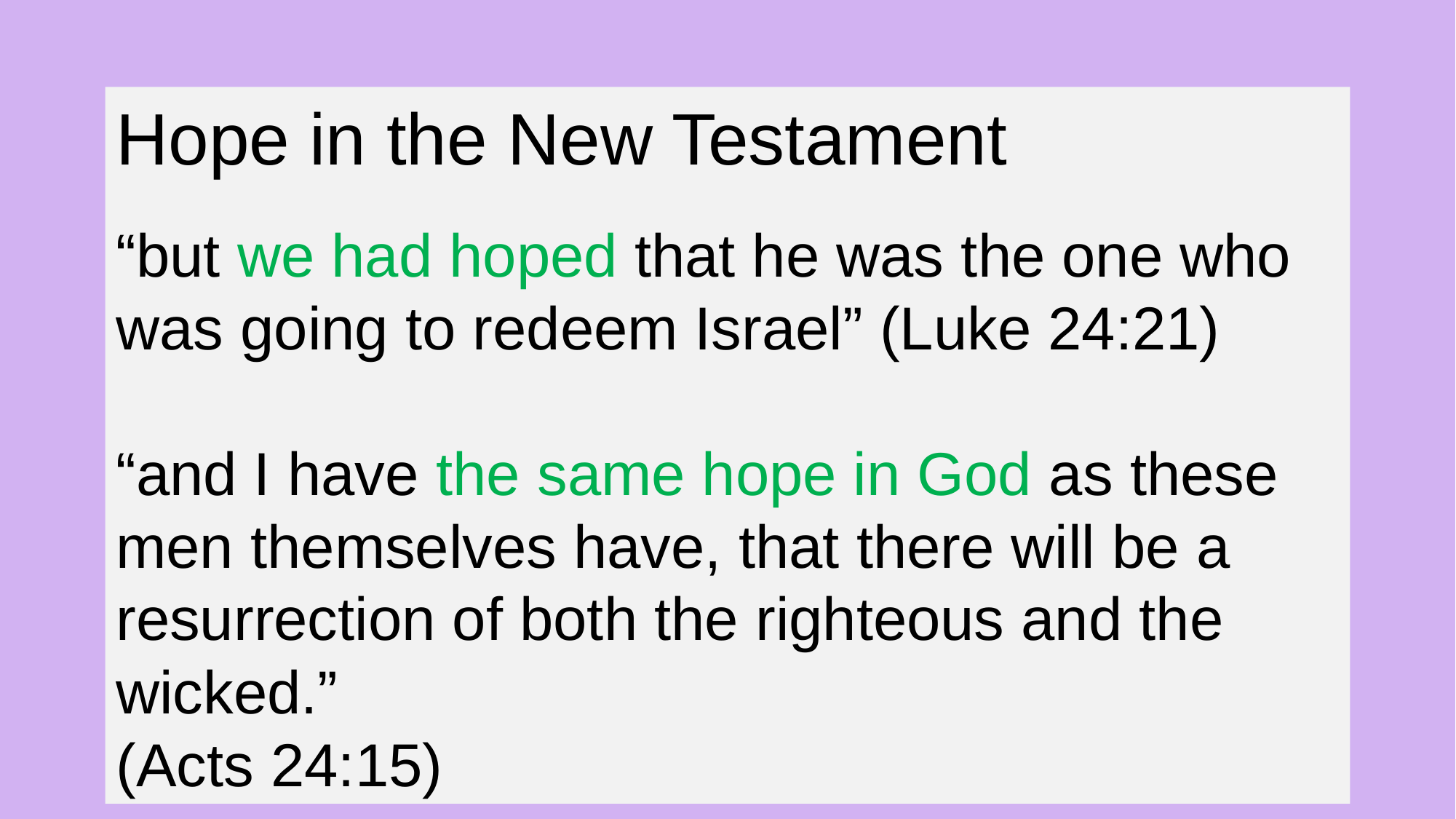

Hope in the New Testament

“but we had hoped that he was the one who was going to redeem Israel” (Luke 24:21)

“and I have the same hope in God as these men themselves have, that there will be a resurrection of both the righteous and the wicked.”
(Acts 24:15)
21